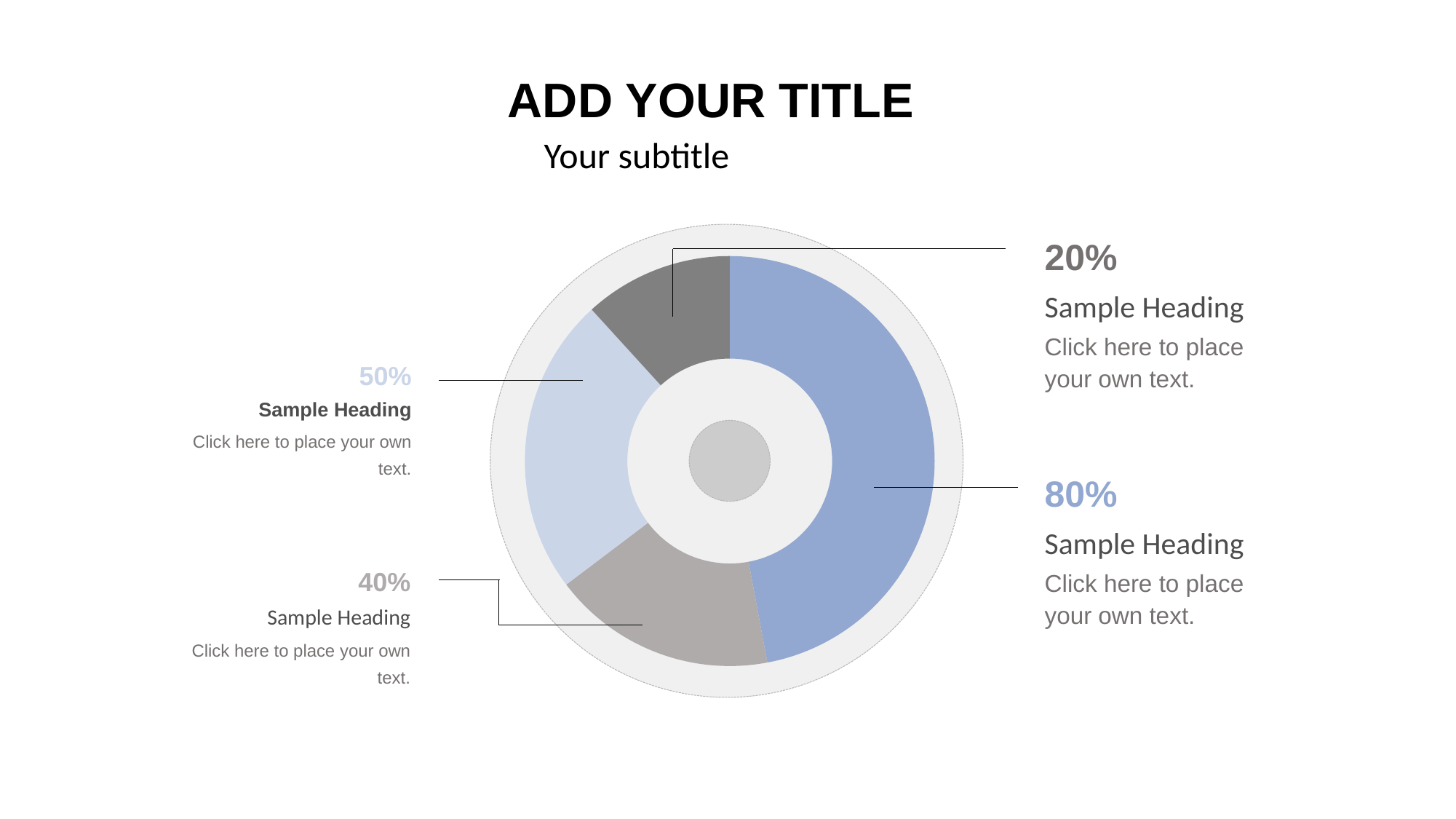

ADD YOUR TITLE
Your subtitle

### Chart

| Category | Sales |
|---|---|
| 1st Qtr | 8.0 |
| 2nd Qtr | 3.0 |
| 3rd Qtr | 4.0 |
| 4th Qtr | 2.0 |
20%
Sample Heading
Click here to place your own text.
50%
Sample Heading
Click here to place your own text.
80%
Sample Heading
Click here to place your own text.
40%
Sample Heading
Click here to place your own text.